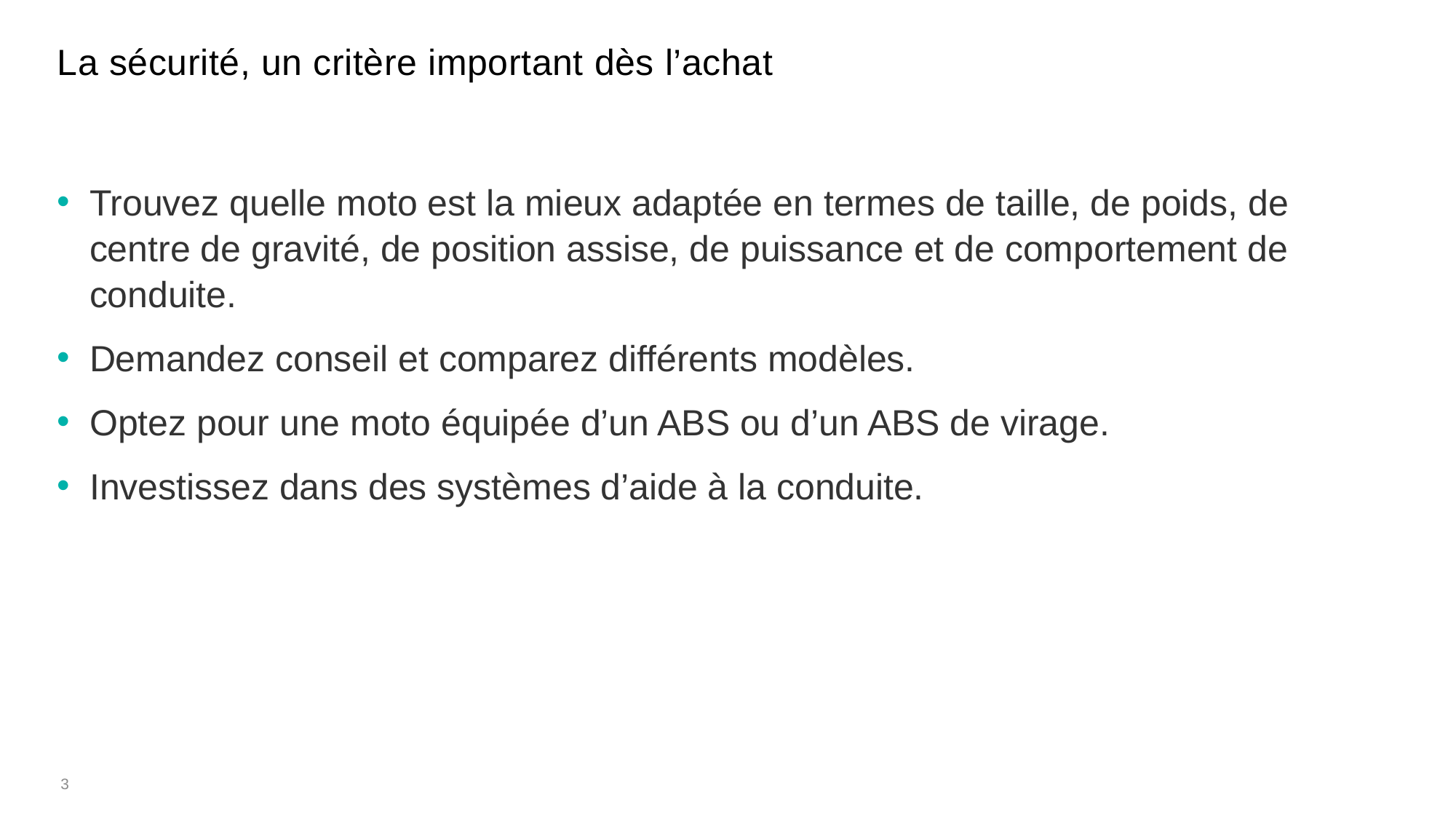

# La sécurité, un critère important dès l’achat

Trouvez quelle moto est la mieux adaptée en termes de taille, de poids, de centre de gravité, de position assise, de puissance et de comportement de conduite.
Demandez conseil et comparez différents modèles.
Optez pour une moto équipée d’un ABS ou d’un ABS de virage.
Investissez dans des systèmes d’aide à la conduite.

3